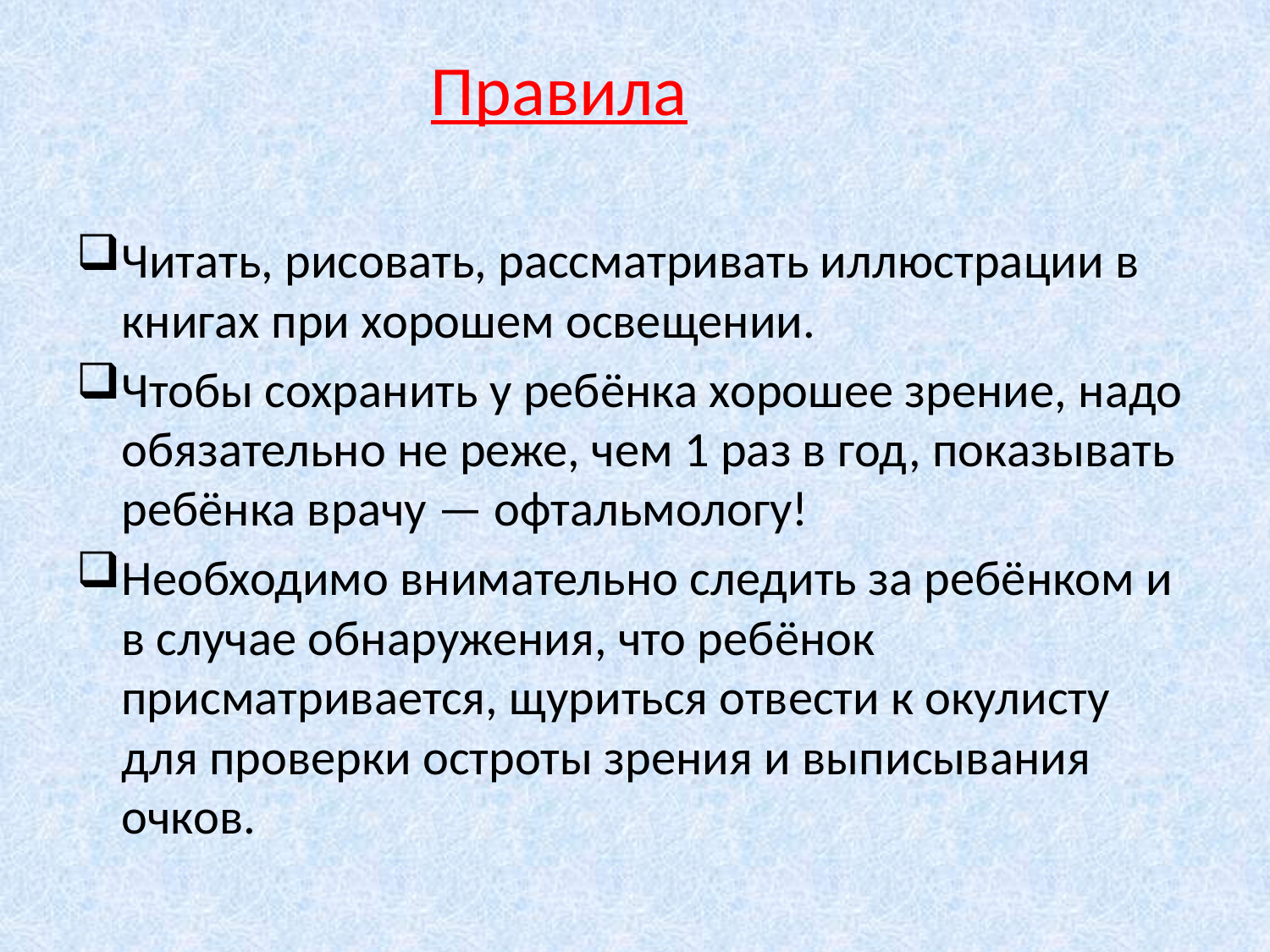

# Правила
Читать, рисовать, рассматривать иллюстрации в книгах при хорошем освещении.
Чтобы сохранить у ребёнка хорошее зрение, надо обязательно не реже, чем 1 раз в год, показывать ребёнка врачу — офтальмологу!
Необходимо внимательно следить за ребёнком и в случае обнаружения, что ребёнок присматривается, щуриться отвести к окулисту для проверки остроты зрения и выписывания очков.